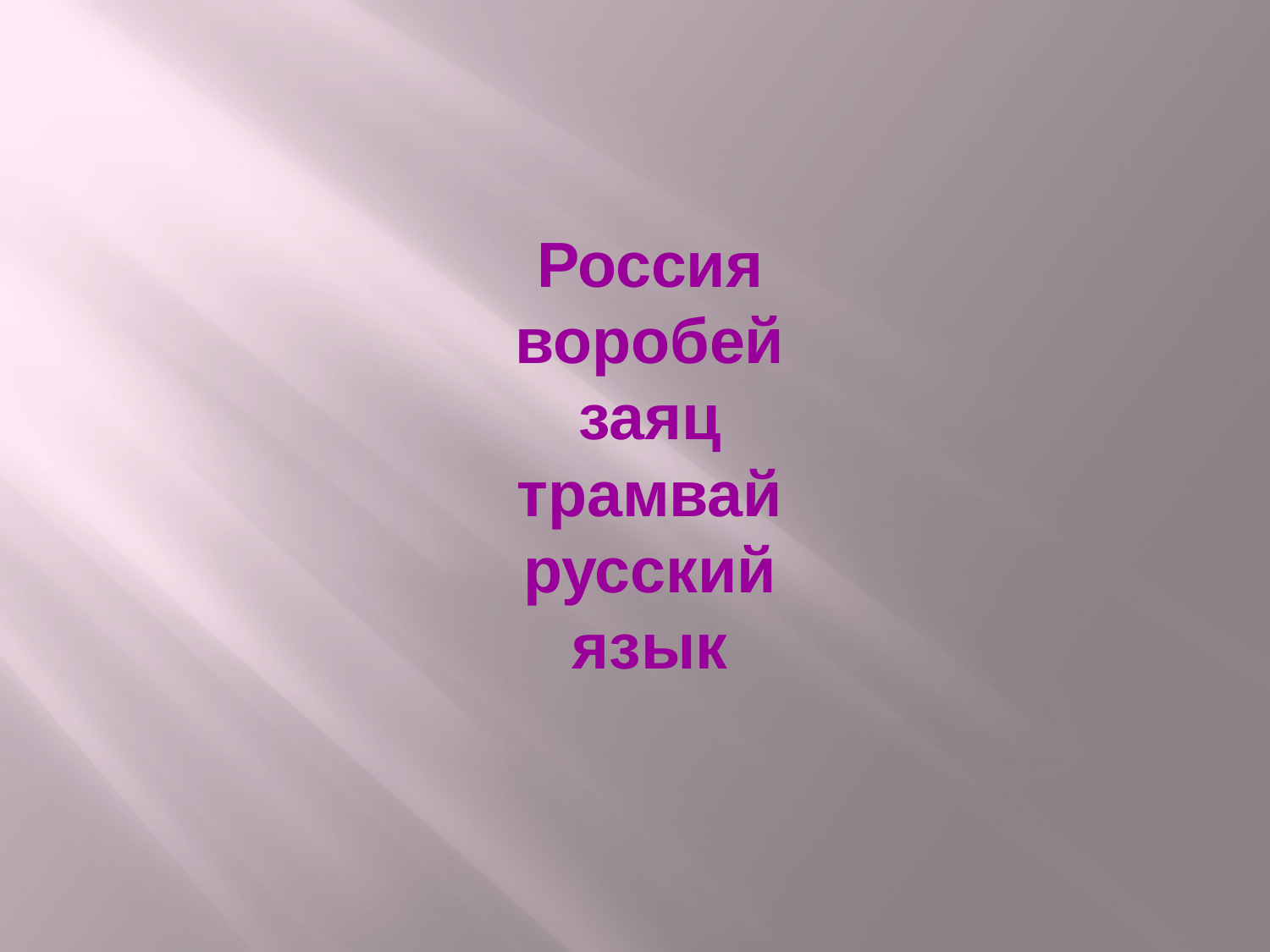

# Россия воробей заяц трамвай русский язык